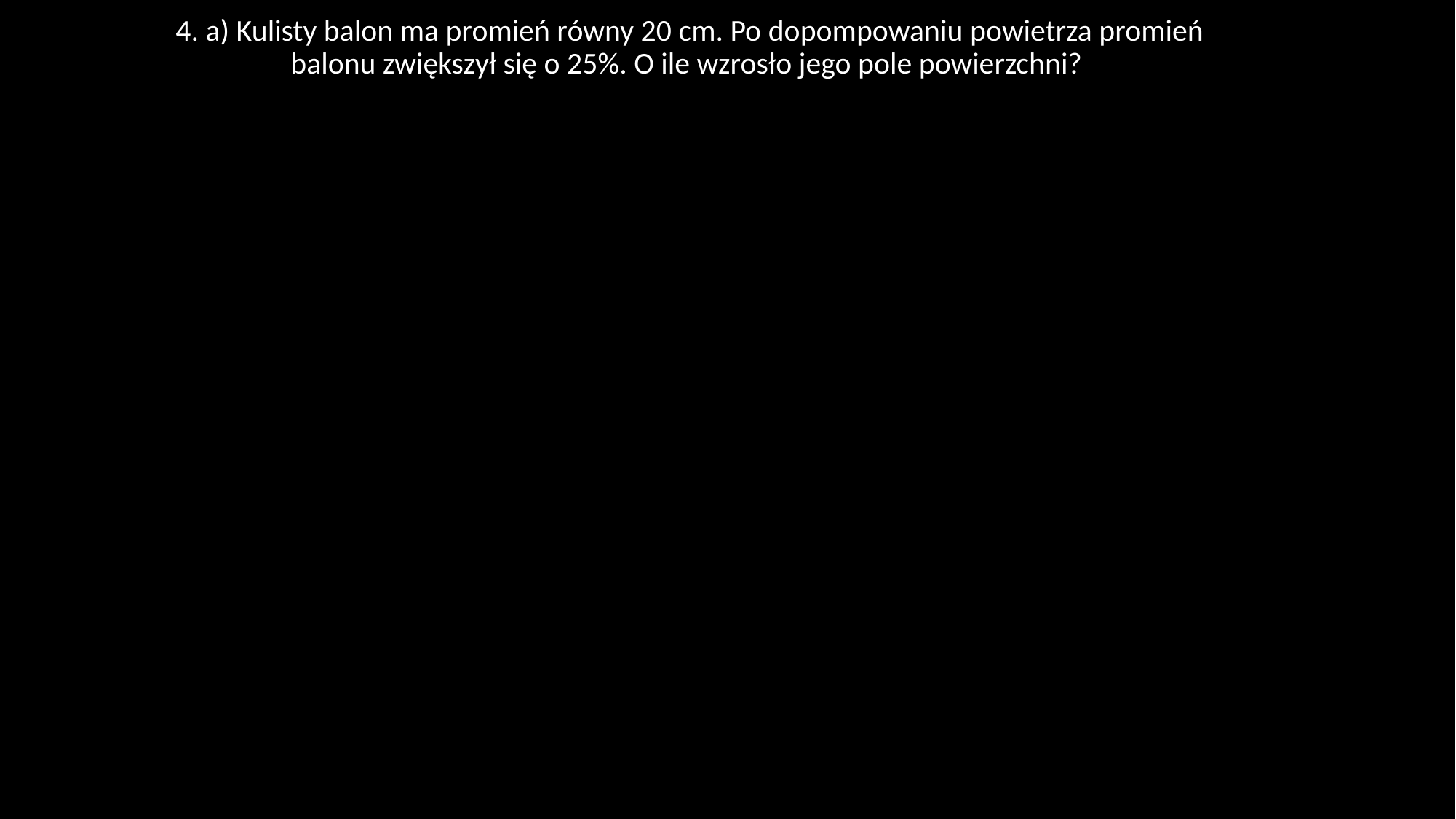

4. a) Kulisty balon ma promień równy 20 cm. Po dopompowaniu powietrza promień balonu zwiększył się o 25%. O ile wzrosło jego pole powierzchni?